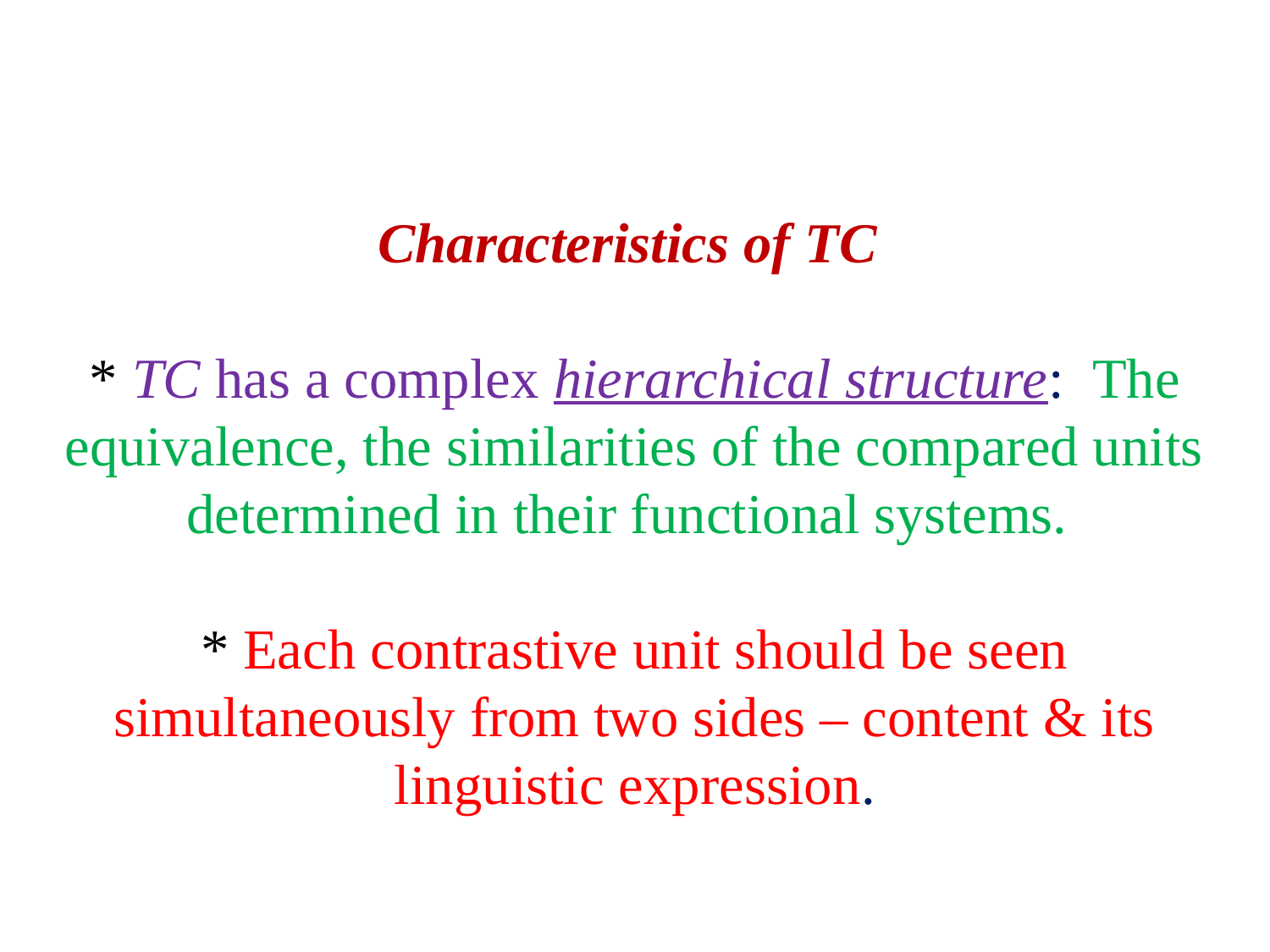

# Characteristics of TC * TC has a complex hierarchical structure:  The equivalence, the similarities of the compared units determined in their functional systems. * Each contrastive unit should be seen simultaneously from two sides – content & its linguistic expression.